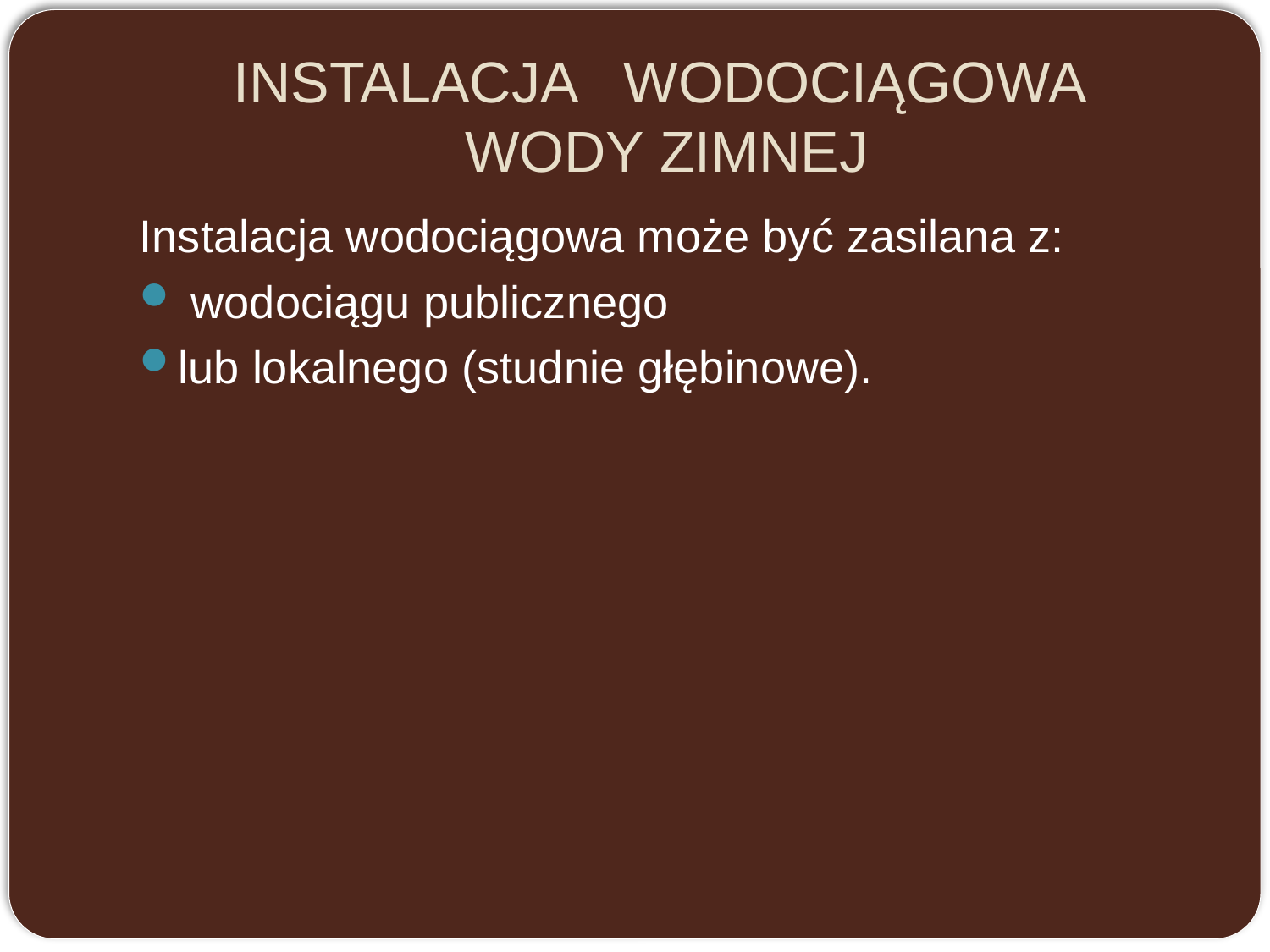

# INSTALACJA   WODOCIĄGOWA  WODY ZIMNEJ
Instalacja wodociągowa może być zasilana z:
 wodociągu publicznego
lub lokalnego (studnie głębinowe).